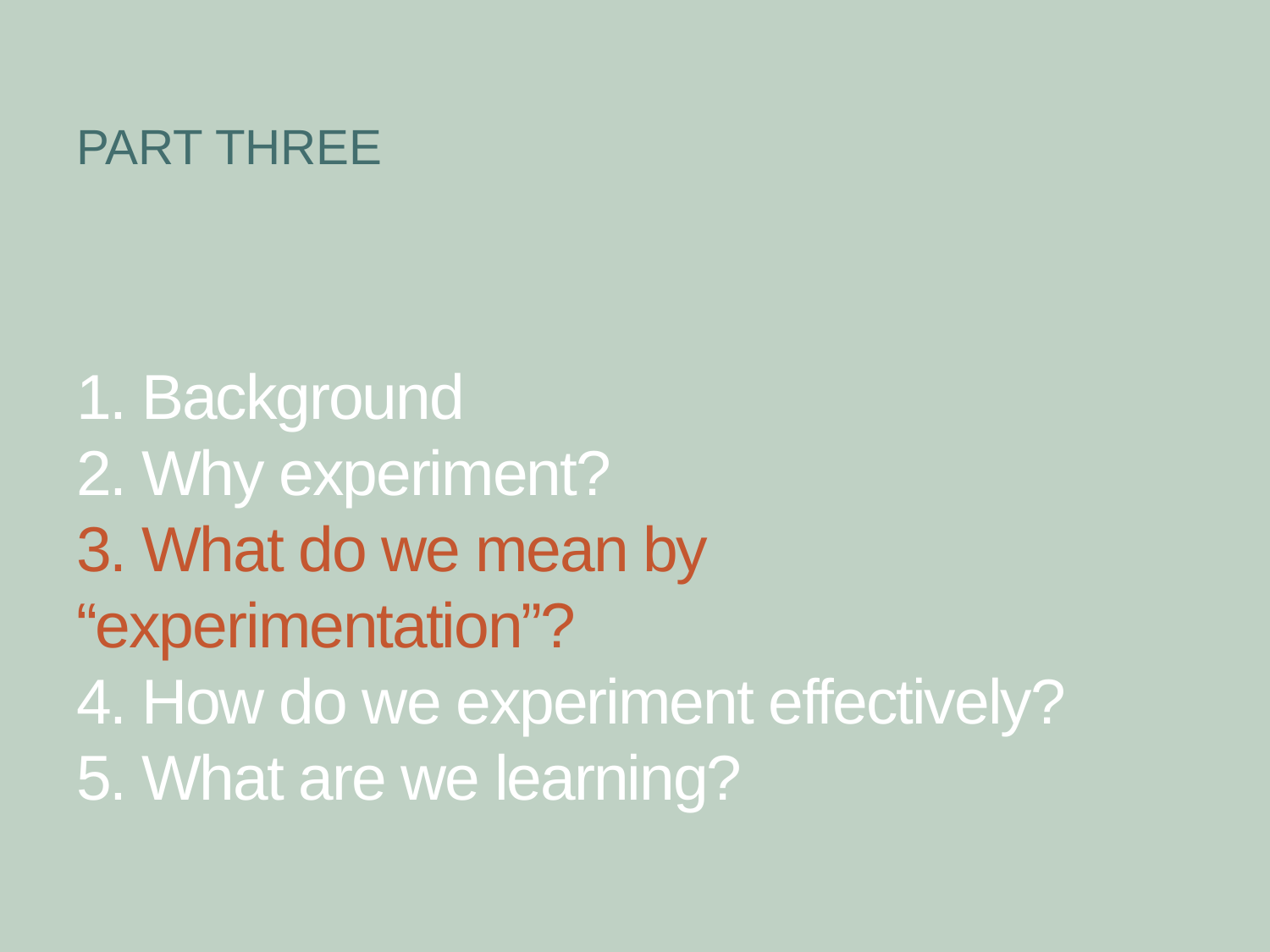

PART THREE
# 1. Background 2. Why experiment? 3. What do we mean by “experimentation”? 4. How do we experiment effectively? 5. What are we learning?